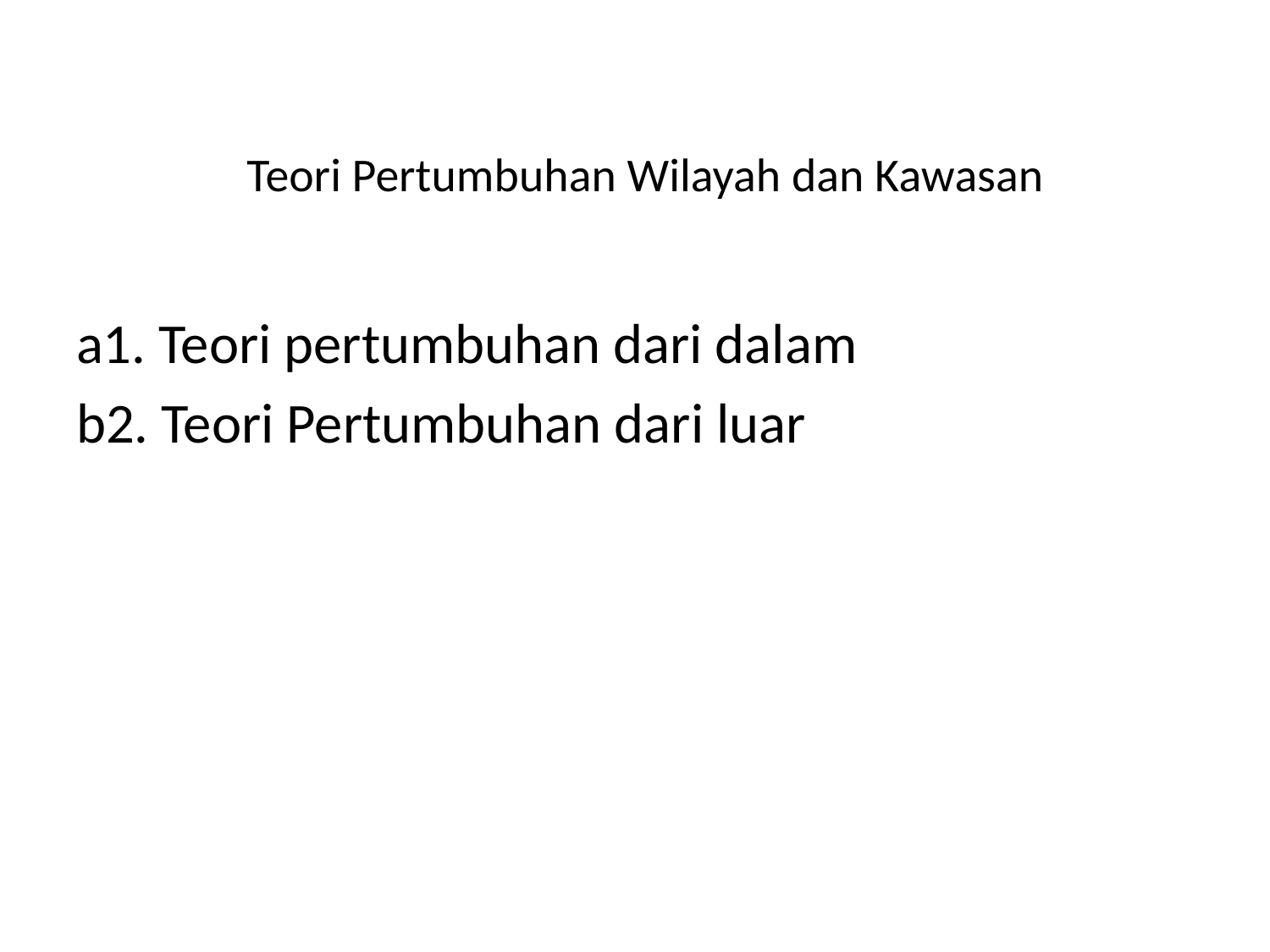

# Teori Pertumbuhan Wilayah dan Kawasan

a1. Teori pertumbuhan dari dalam
b2. Teori Pertumbuhan dari luar